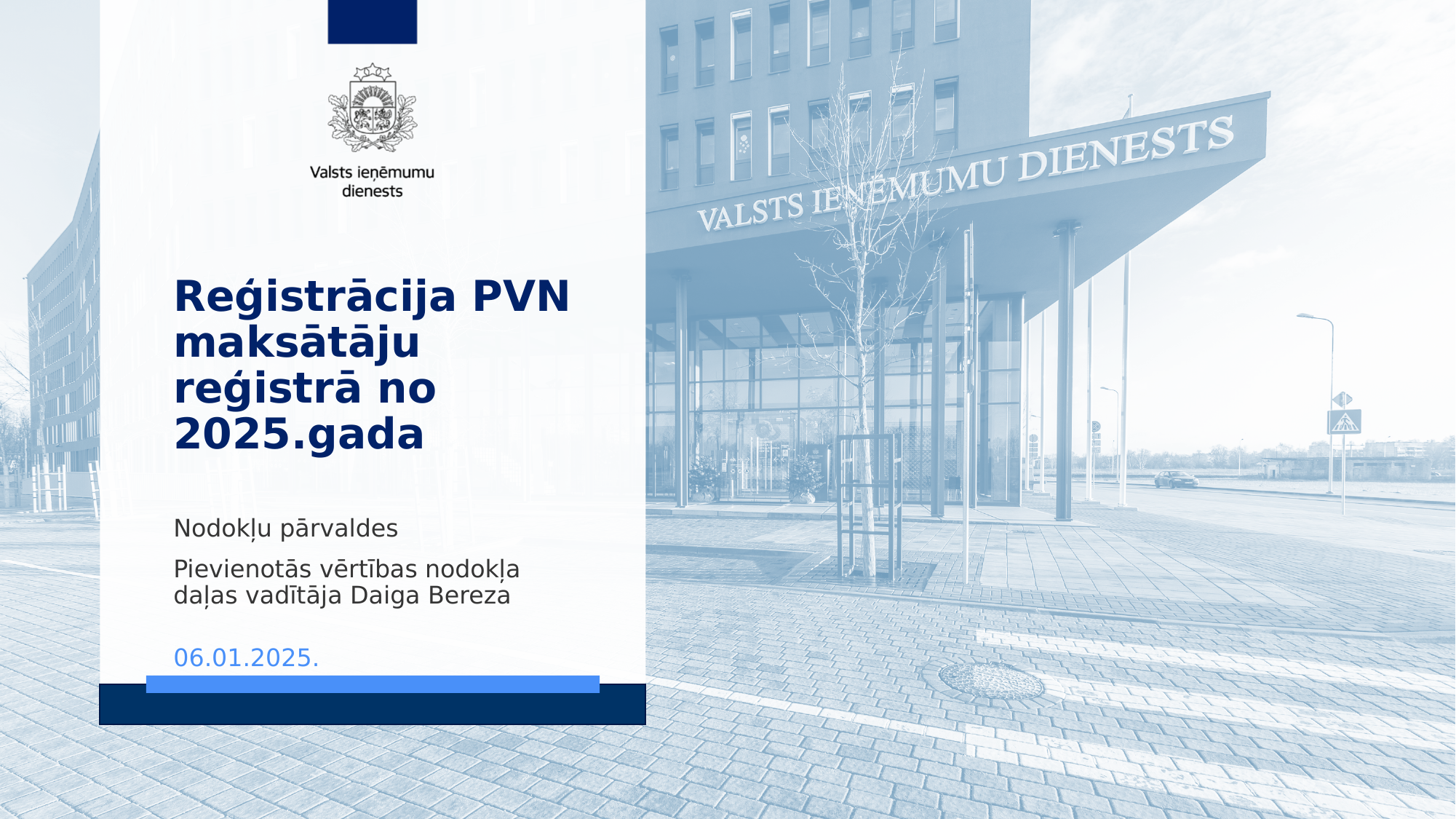

Reģistrācija PVN maksātāju reģistrā no 2025.gada
Nodokļu pārvaldes
Pievienotās vērtības nodokļa daļas vadītāja Daiga Bereza
06.01.2025.